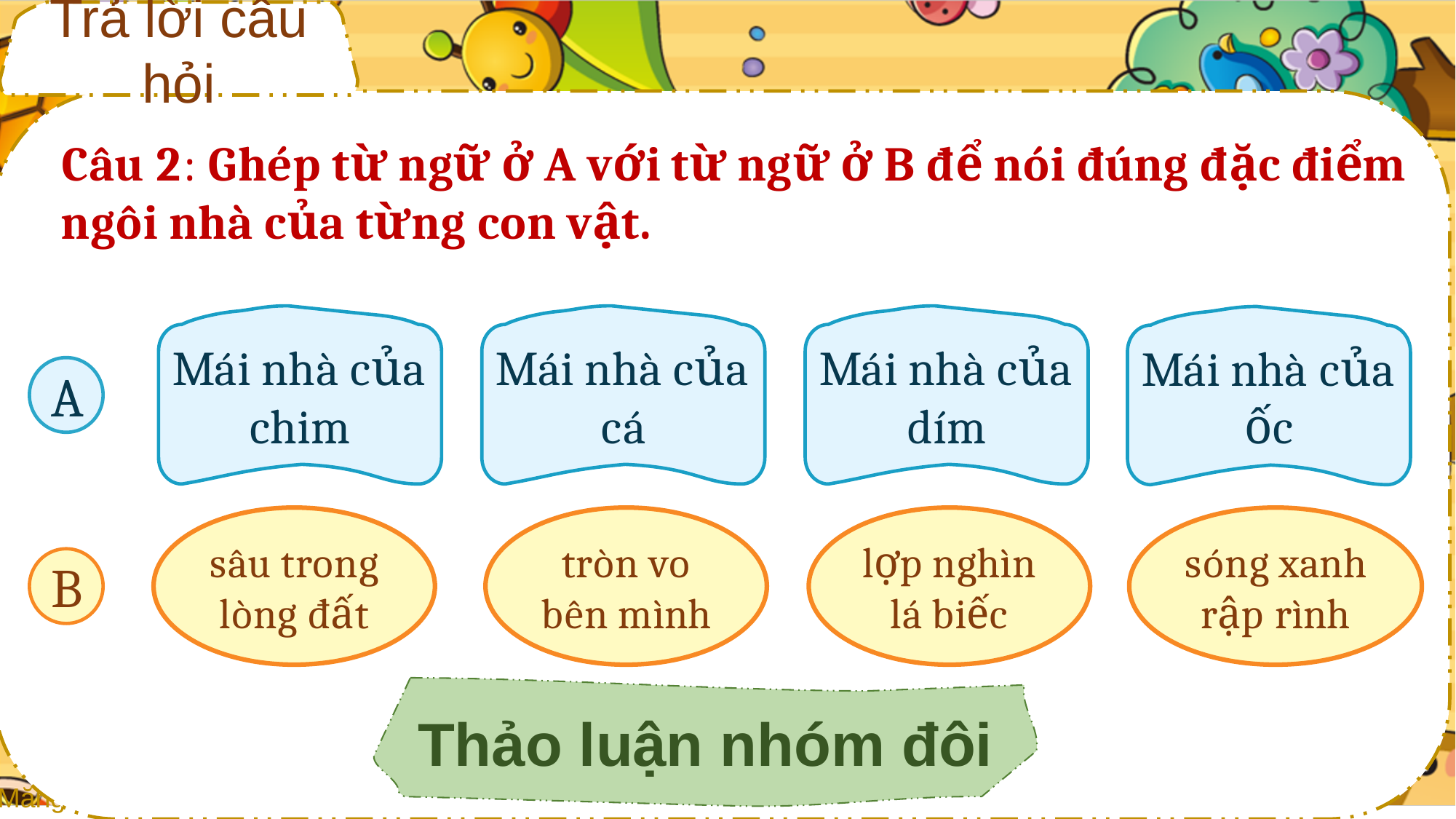

Trả lời câu hỏi

Câu 2: Ghép từ ngữ ở A với từ ngữ ở B để nói đúng đặc điểm ngôi nhà của từng con vật.
Mái nhà của chim
Mái nhà của cá
Mái nhà của dím
Mái nhà của ốc
A
sâu trong lòng đất
tròn vo bên mình
lợp nghìn lá biếc
sóng xanh rập rình
B
Thảo luận nhóm đôi